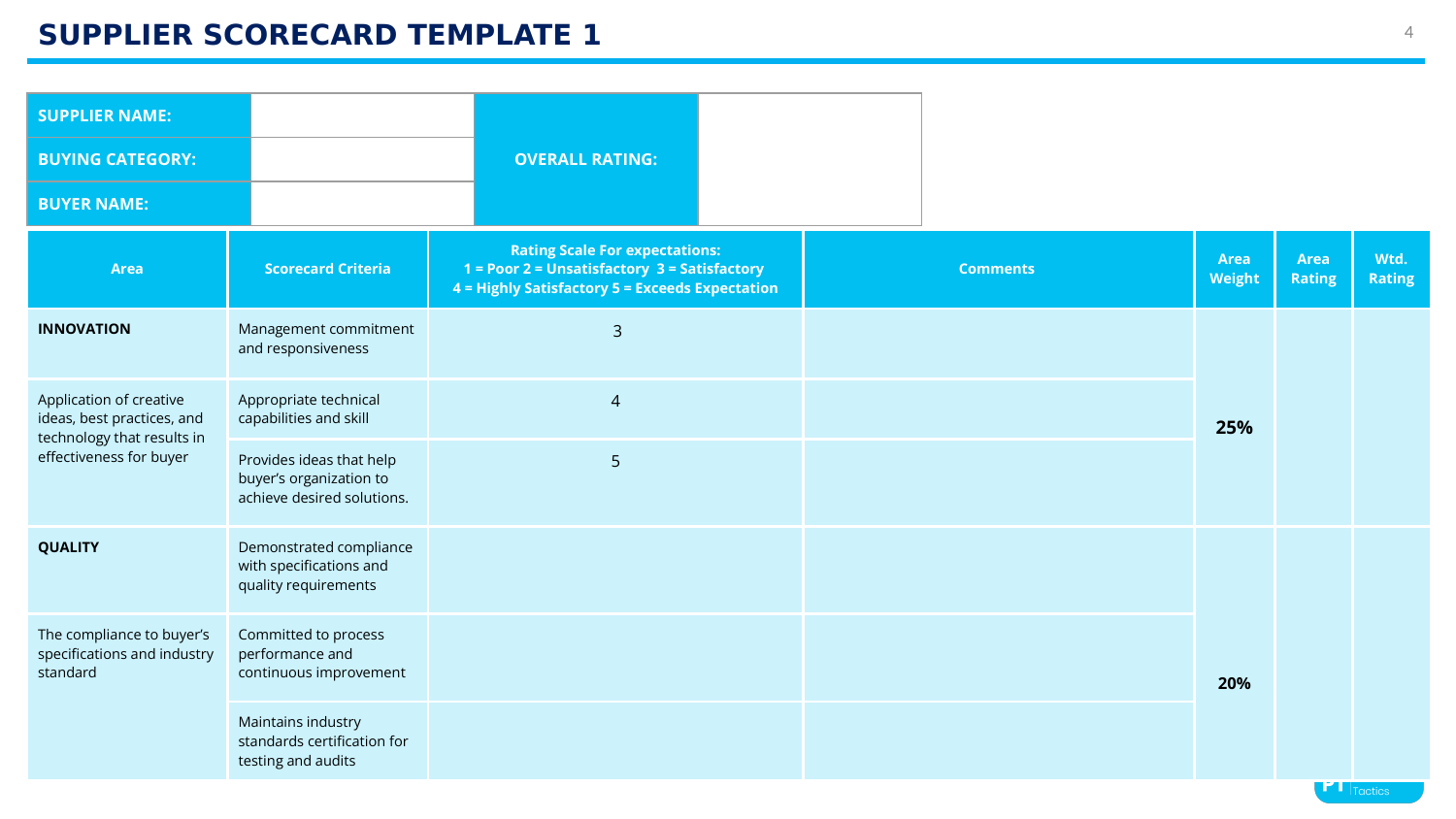

# SUPPLIER SCORECARD TEMPLATE 1
4
| SUPPLIER NAME: |  | OVERALL RATING: |  |
| --- | --- | --- | --- |
| BUYING CATEGORY: |  |  |  |
| BUYER NAME: |  |  |  |
| Area | Scorecard Criteria | Rating Scale For expectations: 1 = Poor 2 = Unsatisfactory 3 = Satisfactory 4 = Highly Satisfactory 5 = Exceeds Expectation | Comments | Area Weight | Area Rating | Wtd. Rating |
| --- | --- | --- | --- | --- | --- | --- |
| INNOVATION | Management commitment and responsiveness | 3 |  | 25% |  |  |
| Application of creative ideas, best practices, and technology that results in effectiveness for buyer | Appropriate technical capabilities and skill | 4 |  |  |  |  |
|  | Provides ideas that help buyer’s organization to achieve desired solutions. | 5 |  |  |  |  |
| QUALITY | Demonstrated compliance with specifications and quality requirements |  |  | 20% |  |  |
| The compliance to buyer’s specifications and industry standard | Committed to process performance and continuous improvement |  |  |  |  |  |
|  | Maintains industry standards certification for testing and audits |  |  |  |  |  |